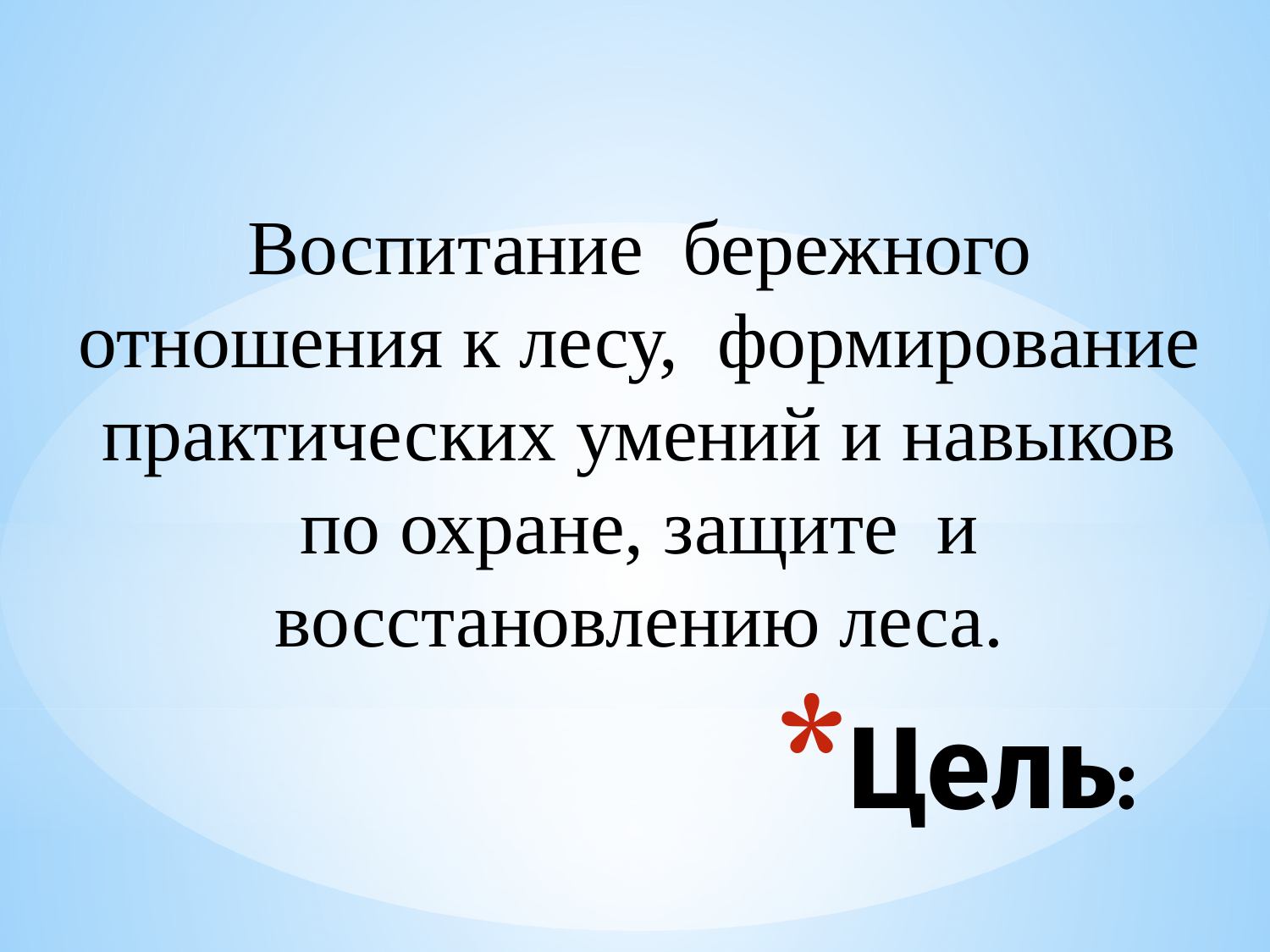

Воспитание  бережного отношения к лесу,  формирование практических умений и навыков по охране, защите  и восстановлению леса.
# Цель: